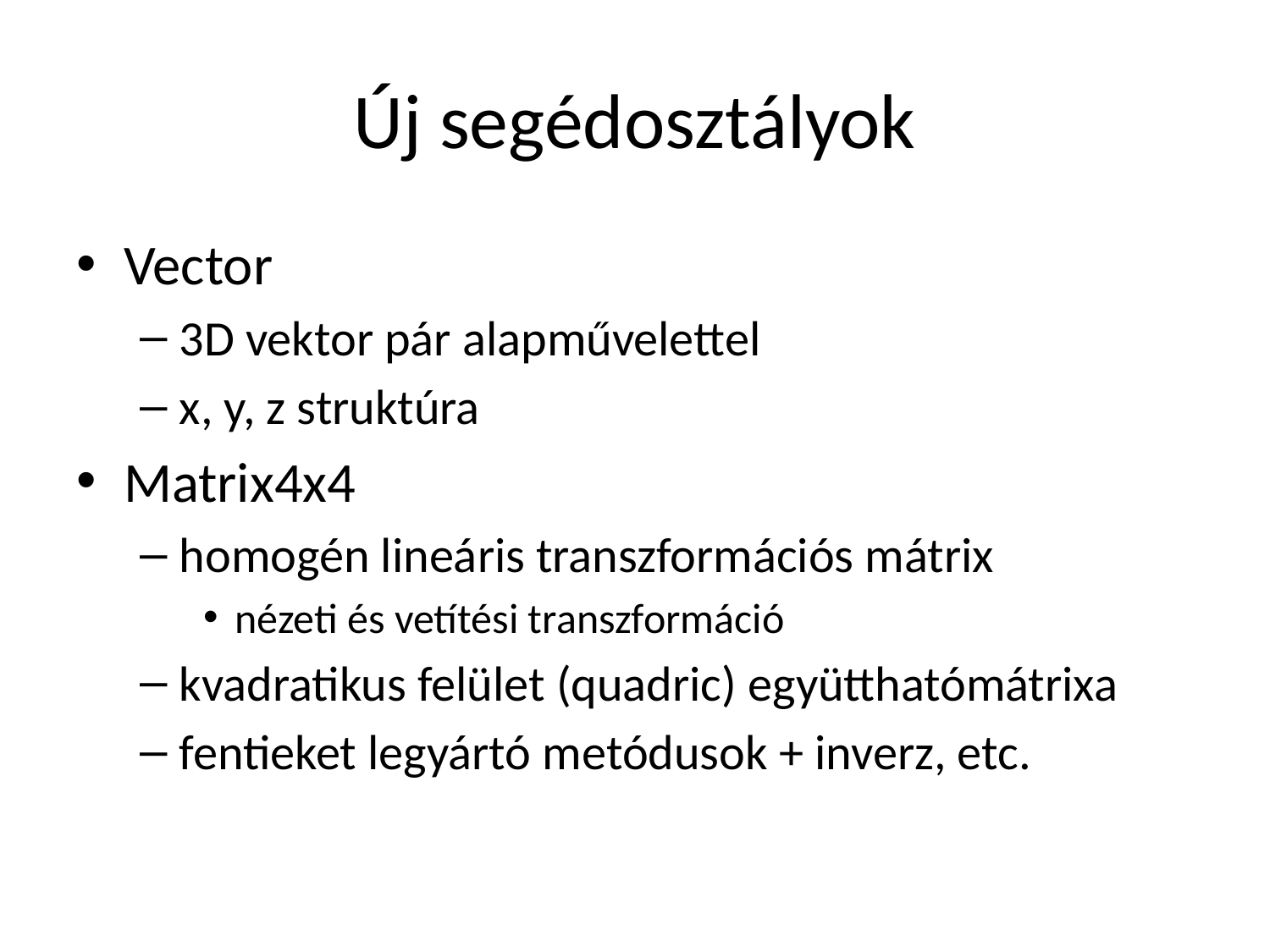

# Új segédosztályok
Vector
3D vektor pár alapművelettel
x, y, z struktúra
Matrix4x4
homogén lineáris transzformációs mátrix
nézeti és vetítési transzformáció
kvadratikus felület (quadric) együtthatómátrixa
fentieket legyártó metódusok + inverz, etc.